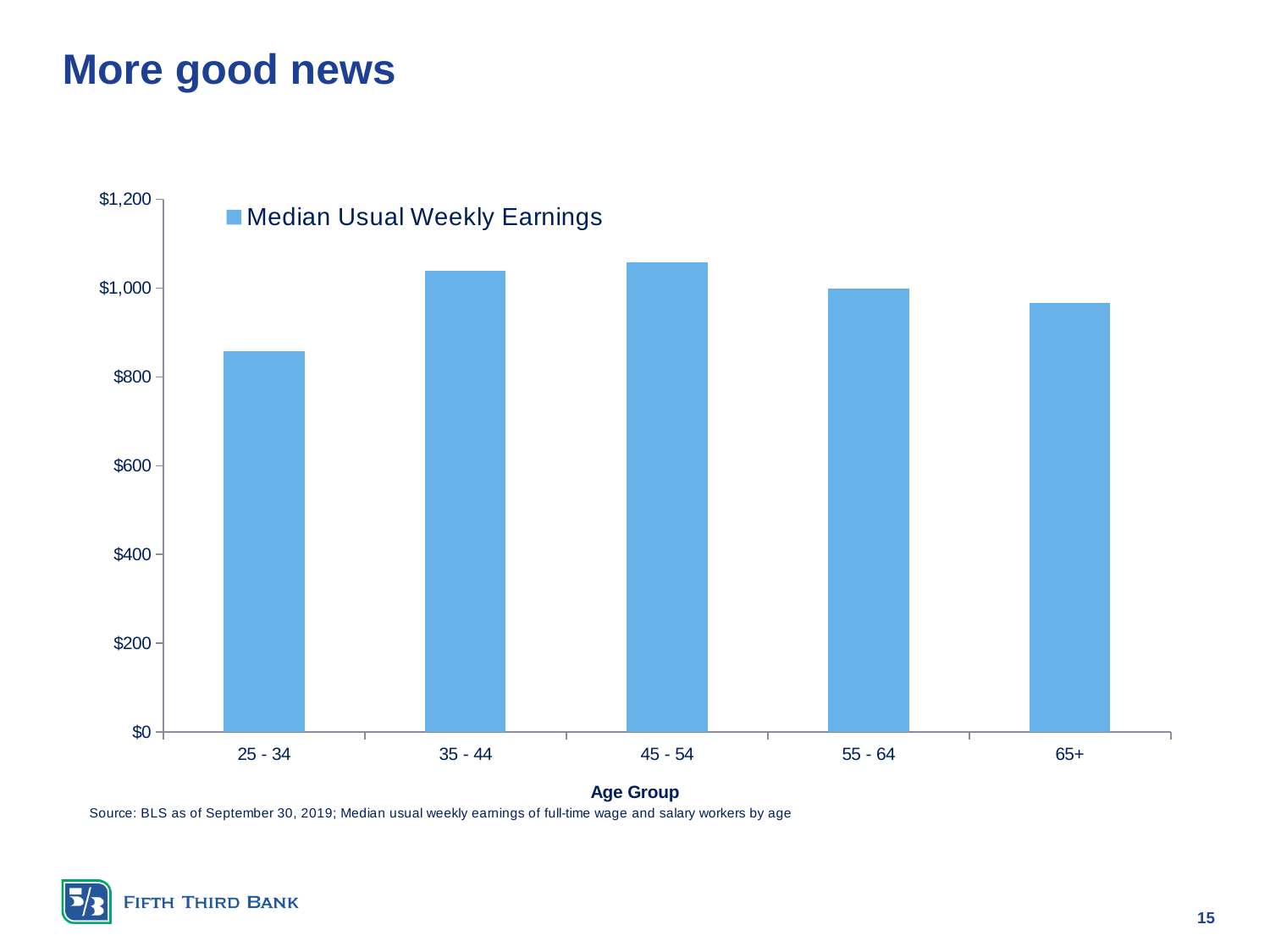

# More good news

### Chart

| Category | Median Usual Weekly Earnings |
|---|---|
| 25 - 34 | 858.0 |
| 35 - 44 | 1039.0 |
| 45 - 54 | 1058.0 |
| 55 - 64 | 999.0 |
| 65+ | 966.0 |